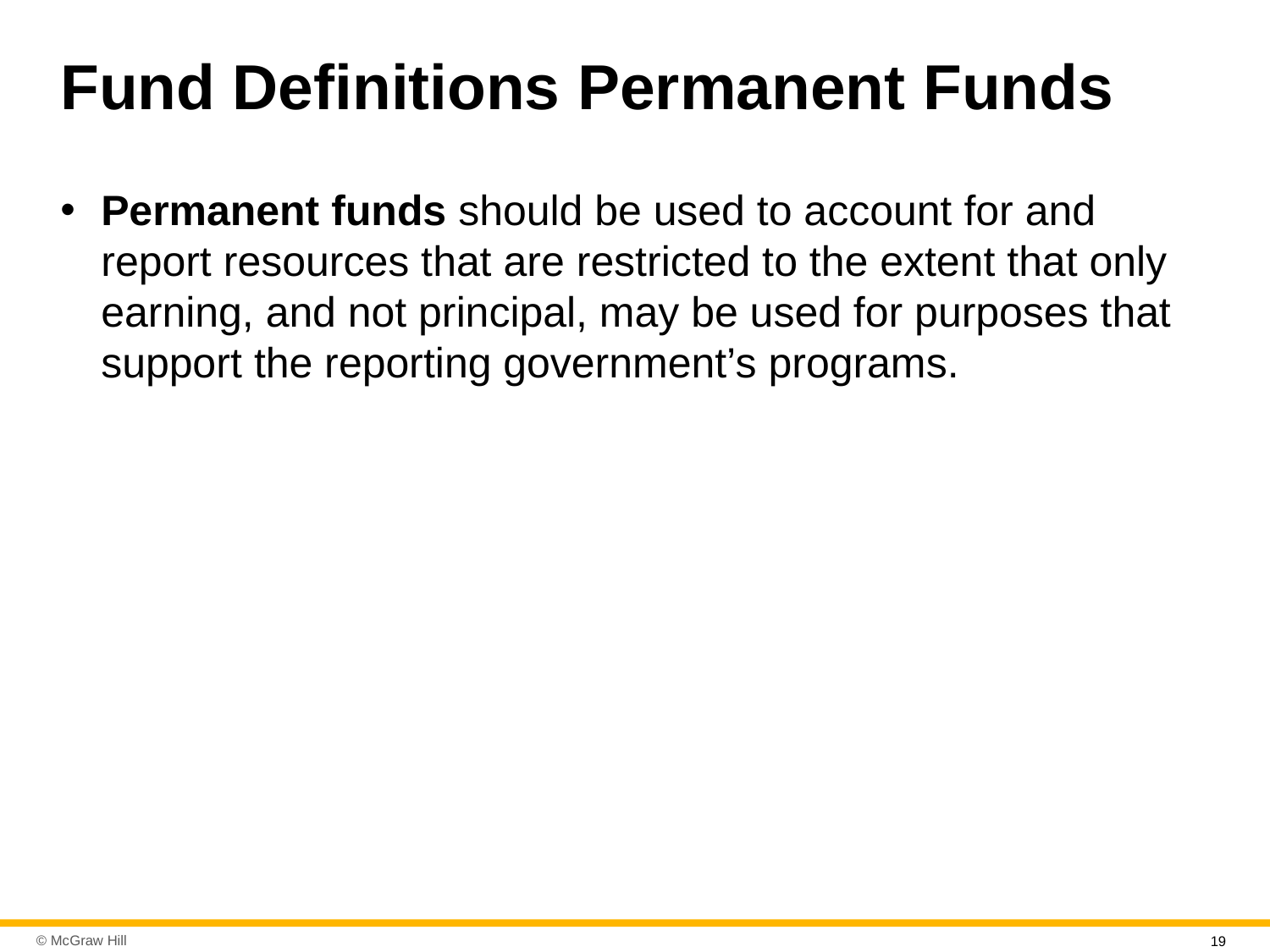

# Fund Definitions Permanent Funds
Permanent funds should be used to account for and report resources that are restricted to the extent that only earning, and not principal, may be used for purposes that support the reporting government’s programs.
19